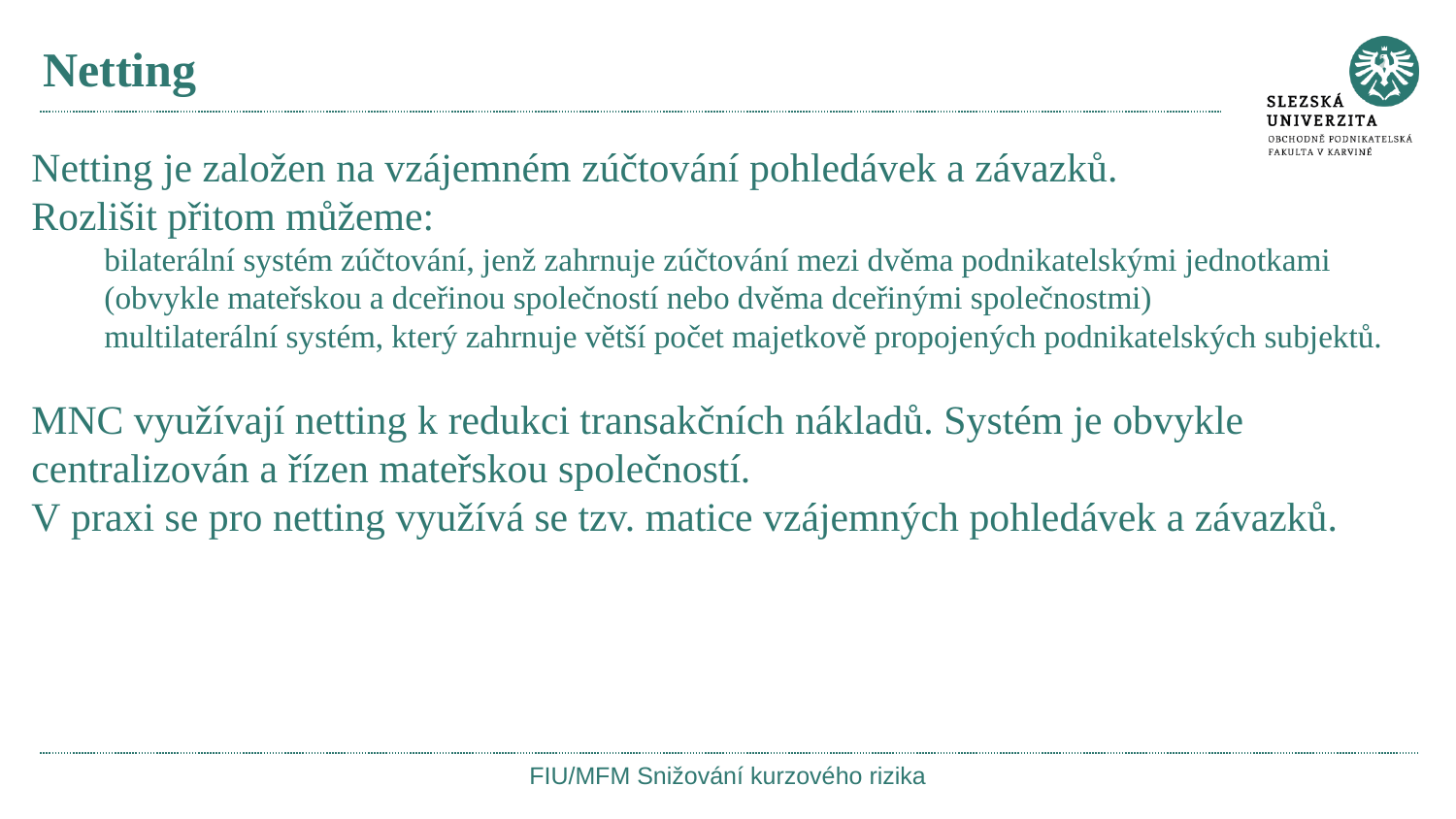

# Netting
Netting je založen na vzájemném zúčtování pohledávek a závazků.
Rozlišit přitom můžeme:
bilaterální systém zúčtování, jenž zahrnuje zúčtování mezi dvěma podnikatelskými jednotkami (obvykle mateřskou a dceřinou společností nebo dvěma dceřinými společnostmi)
multilaterální systém, který zahrnuje větší počet majetkově propojených podnikatelských subjektů.

MNC využívají netting k redukci transakčních nákladů. Systém je obvykle centralizován a řízen mateřskou společností.
V praxi se pro netting využívá se tzv. matice vzájemných pohledávek a závazků.
FIU/MFM Snižování kurzového rizika